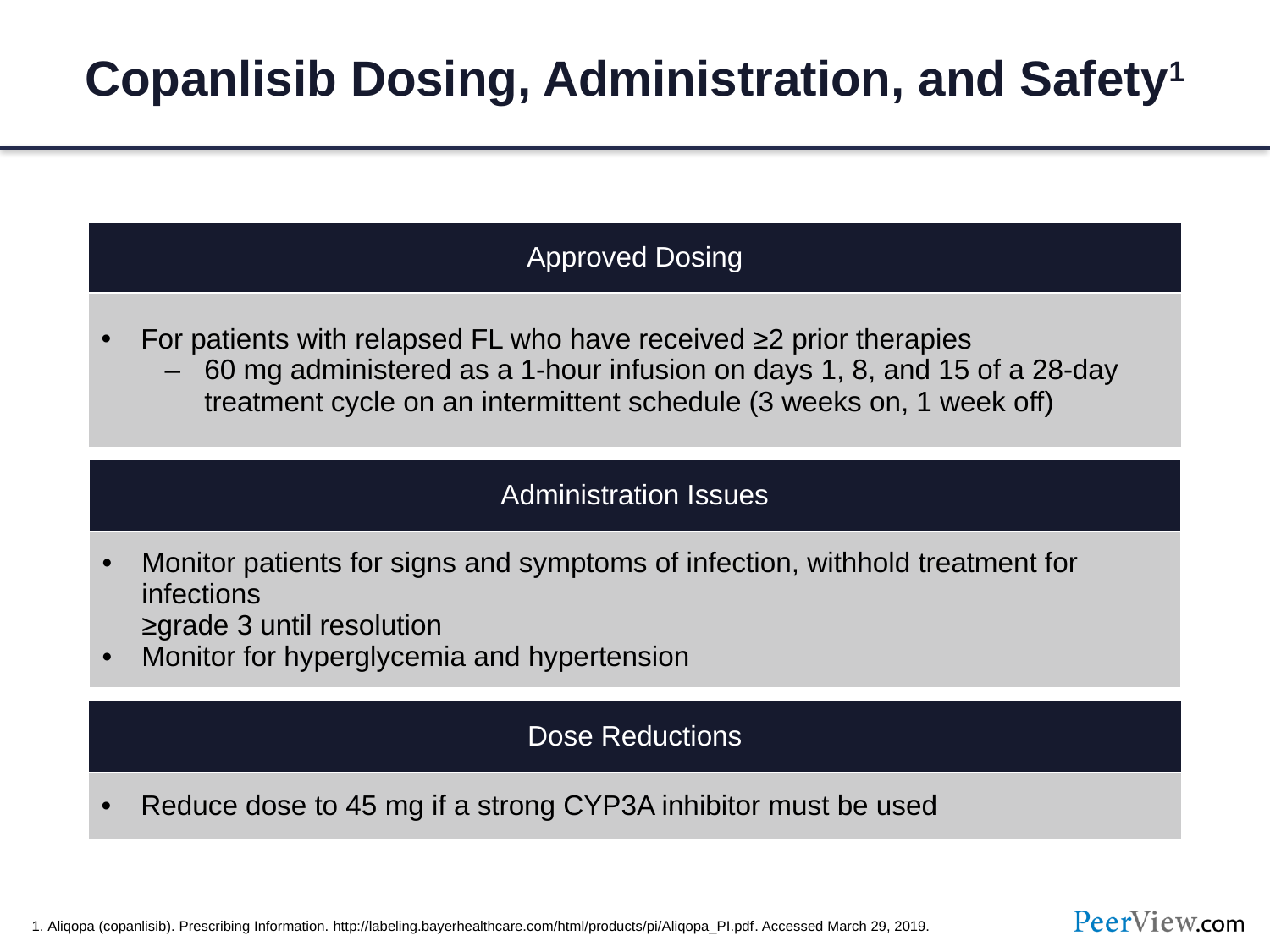

# Copanlisib Dosing, Administration, and Safety1
| Approved Dosing |
| --- |
| For patients with relapsed FL who have received ≥2 prior therapies 60 mg administered as a 1-hour infusion on days 1, 8, and 15 of a 28-day treatment cycle on an intermittent schedule (3 weeks on, 1 week off) |
| Administration Issues |
| --- |
| Monitor patients for signs and symptoms of infection, withhold treatment for infections ≥grade 3 until resolution Monitor for hyperglycemia and hypertension |
| Dose Reductions |
| --- |
| Reduce dose to 45 mg if a strong CYP3A inhibitor must be used |
1. Aliqopa (copanlisib). Prescribing Information. http://labeling.bayerhealthcare.com/html/products/pi/Aliqopa_PI.pdf. Accessed March 29, 2019.